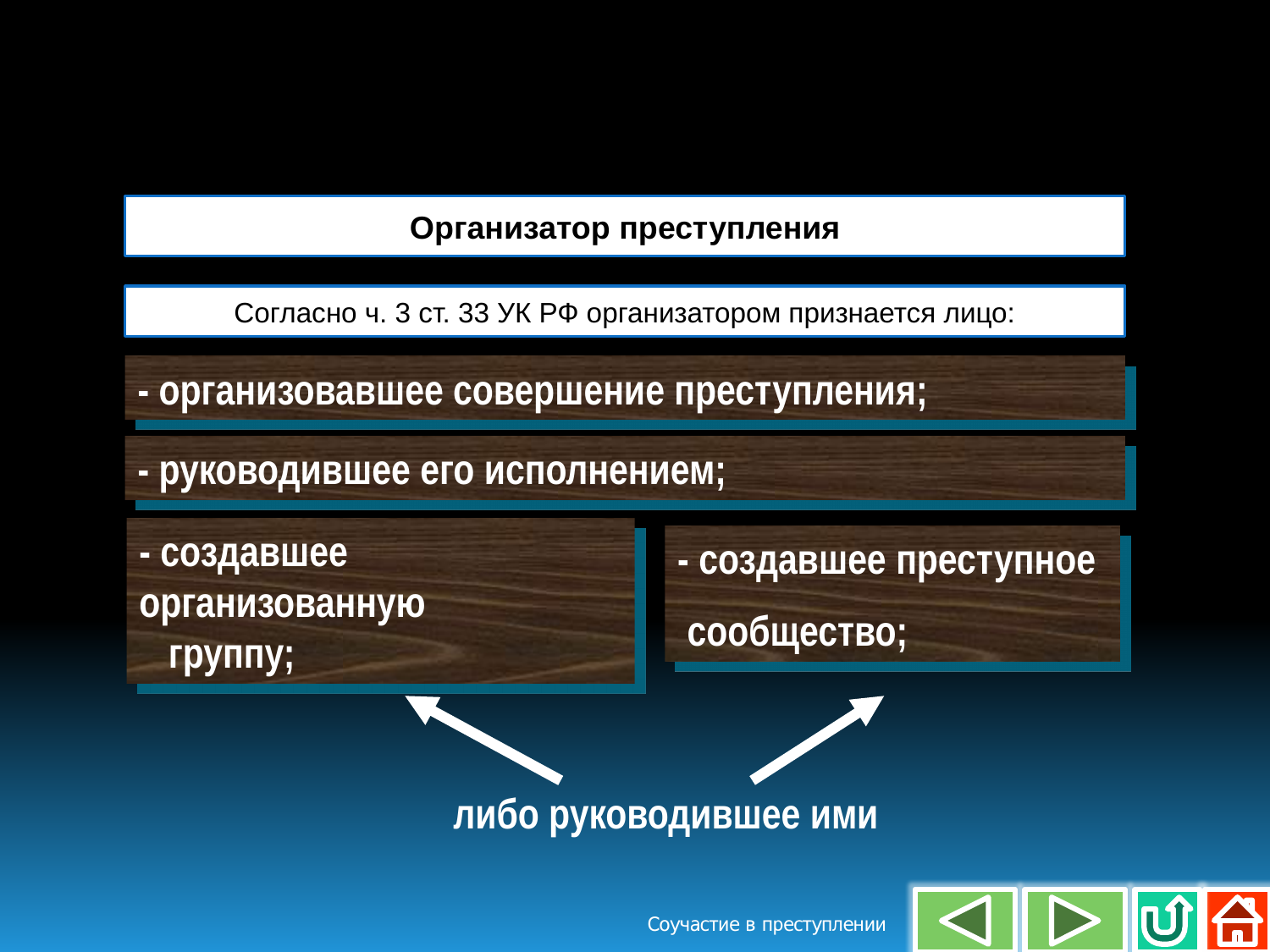

Организатор преступления
Согласно ч. 3 ст. 33 УК РФ организатором признается лицо:
- организовавшее совершение преступления;
- руководившее его исполнением;
- создавшее организованную
   группу;
- создавшее преступное
 сообщество;

либо руководившее ими

Соучастие в преступлении